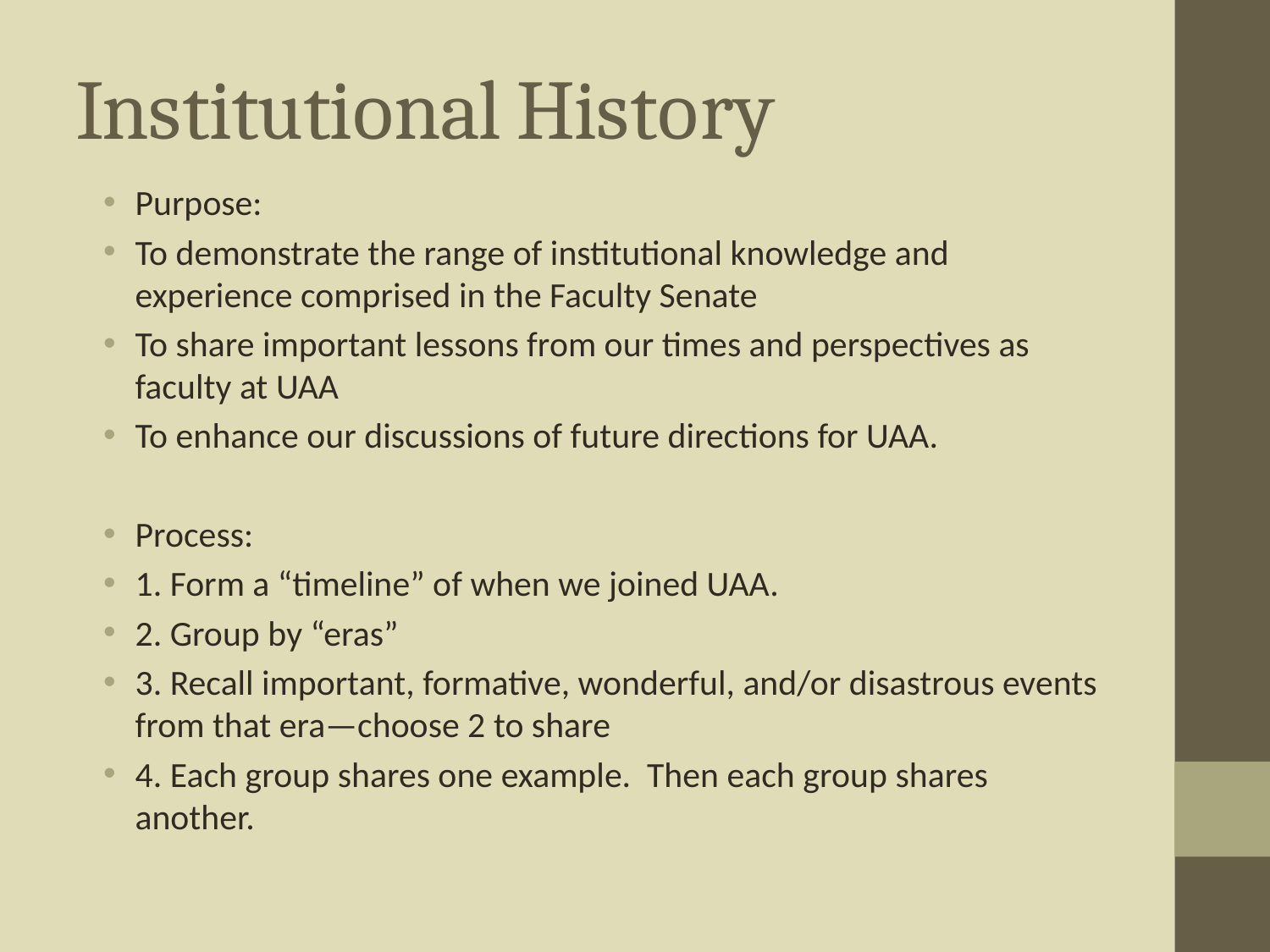

# Institutional History
Purpose:
To demonstrate the range of institutional knowledge and experience comprised in the Faculty Senate
To share important lessons from our times and perspectives as faculty at UAA
To enhance our discussions of future directions for UAA.

Process:
1. Form a “timeline” of when we joined UAA.
2. Group by “eras”
3. Recall important, formative, wonderful, and/or disastrous events from that era—choose 2 to share
4. Each group shares one example.  Then each group shares another.